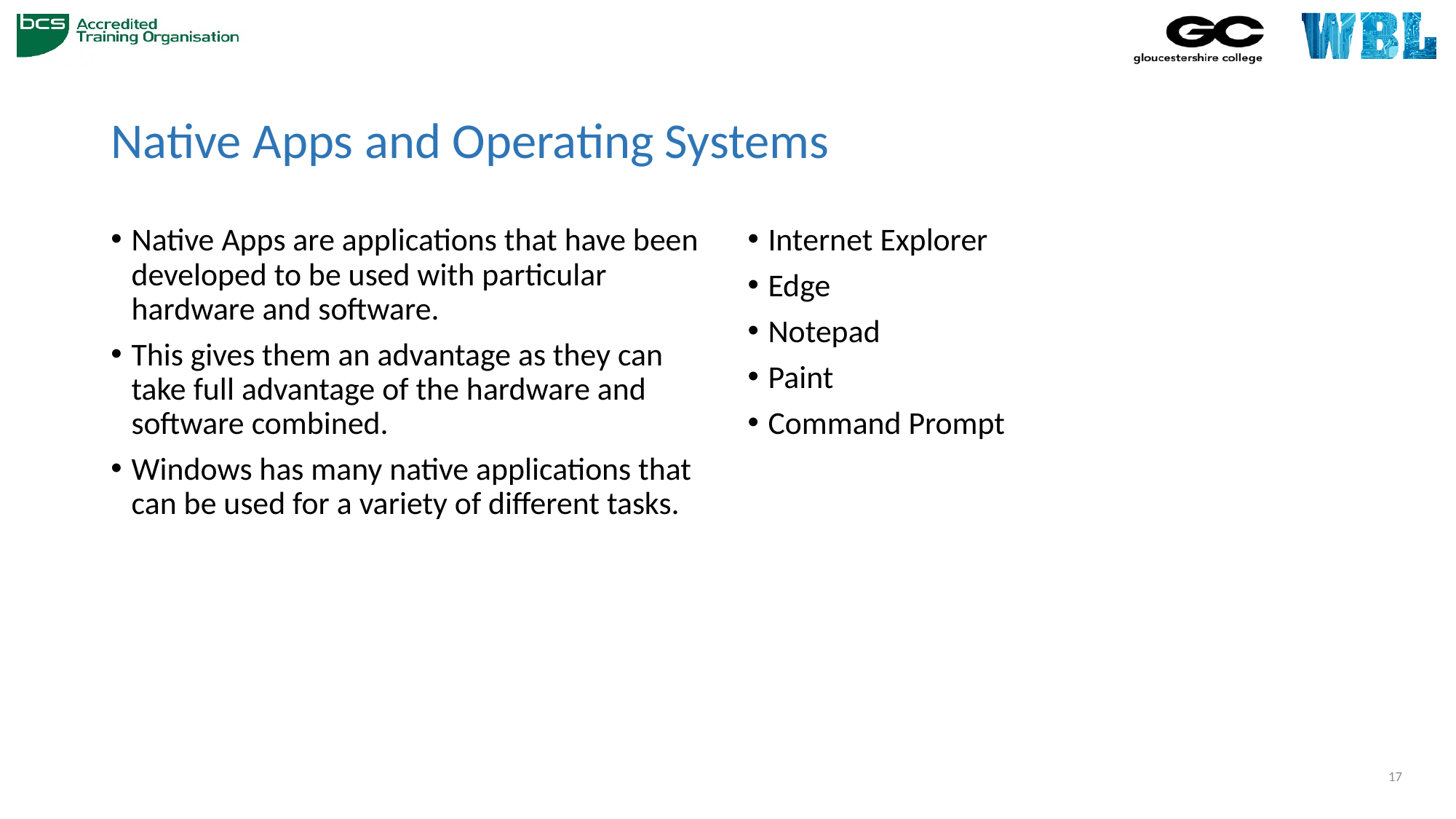

# Native Apps and Operating Systems
Native Apps are applications that have been developed to be used with particular hardware and software.
This gives them an advantage as they can take full advantage of the hardware and software combined.
Windows has many native applications that can be used for a variety of different tasks.
Internet Explorer
Edge
Notepad
Paint
Command Prompt

17